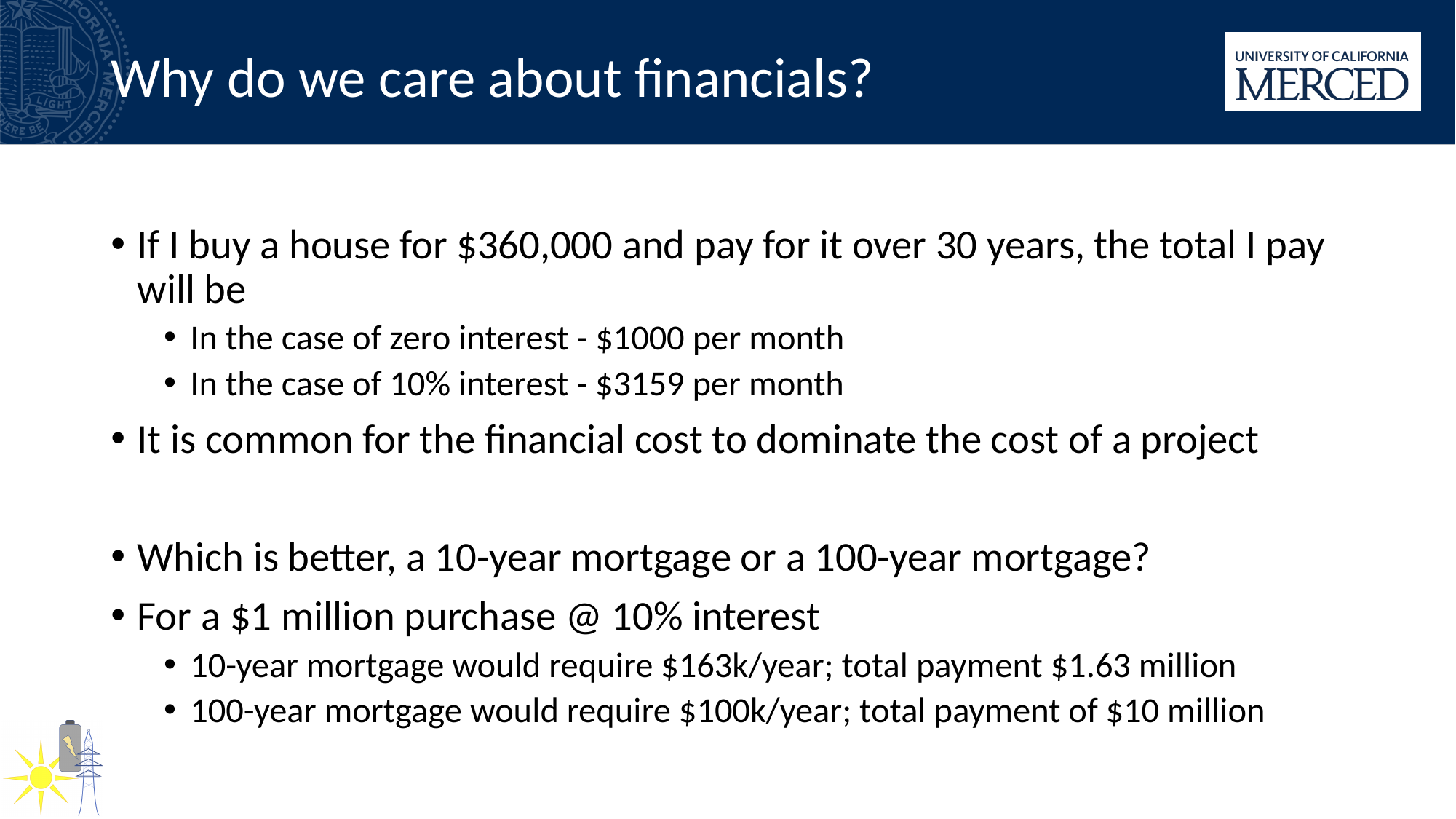

# Why do we care about financials?
If I buy a house for $360,000 and pay for it over 30 years, the total I pay will be
In the case of zero interest - $1000 per month
In the case of 10% interest - $3159 per month
It is common for the financial cost to dominate the cost of a project

Which is better, a 10-year mortgage or a 100-year mortgage?
For a $1 million purchase @ 10% interest
10-year mortgage would require $163k/year; total payment $1.63 million
100-year mortgage would require $100k/year; total payment of $10 million